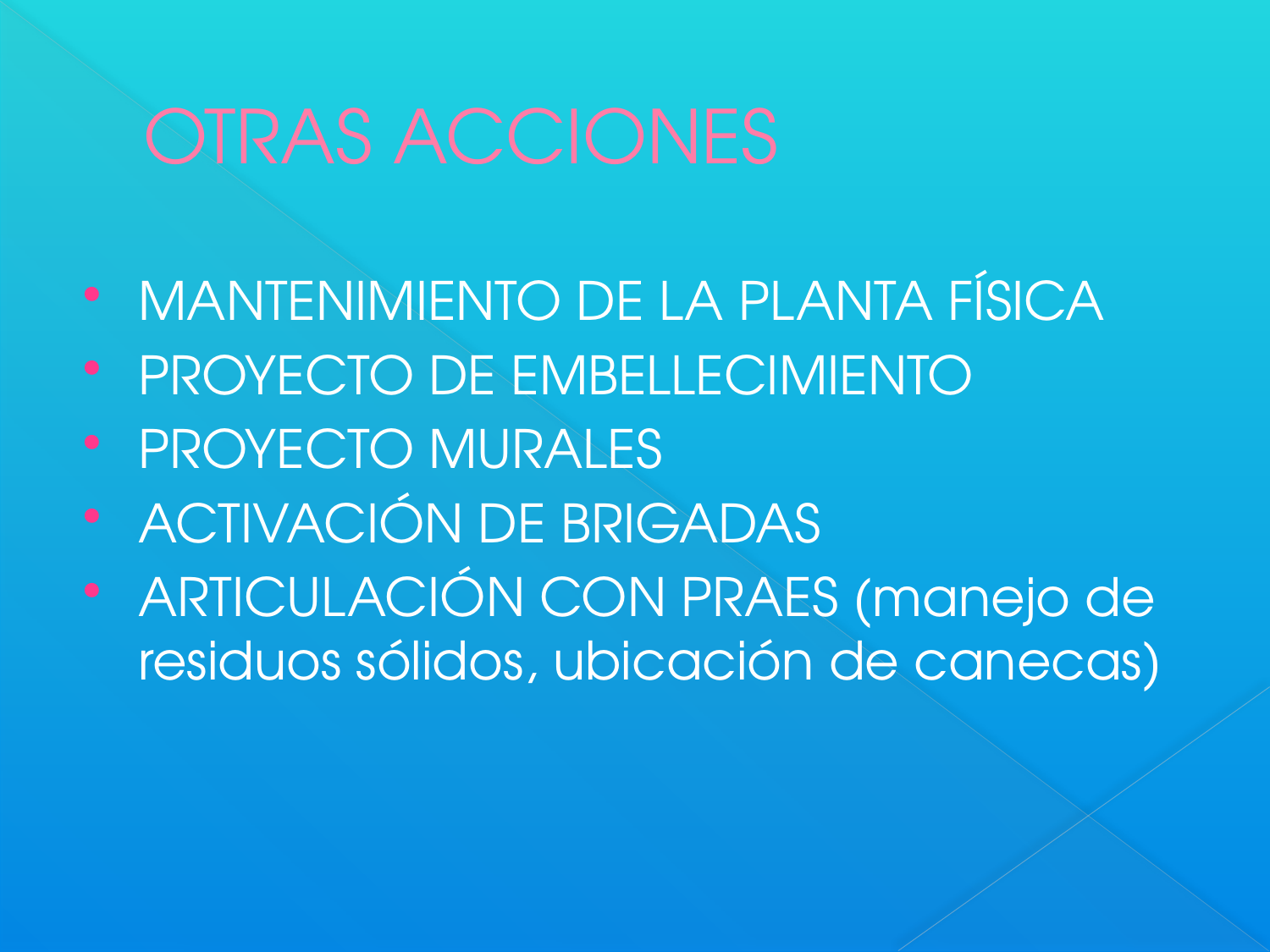

# OTRAS ACCIONES
MANTENIMIENTO DE LA PLANTA FÍSICA
PROYECTO DE EMBELLECIMIENTO
PROYECTO MURALES
ACTIVACIÓN DE BRIGADAS
ARTICULACIÓN CON PRAES (manejo de residuos sólidos, ubicación de canecas)